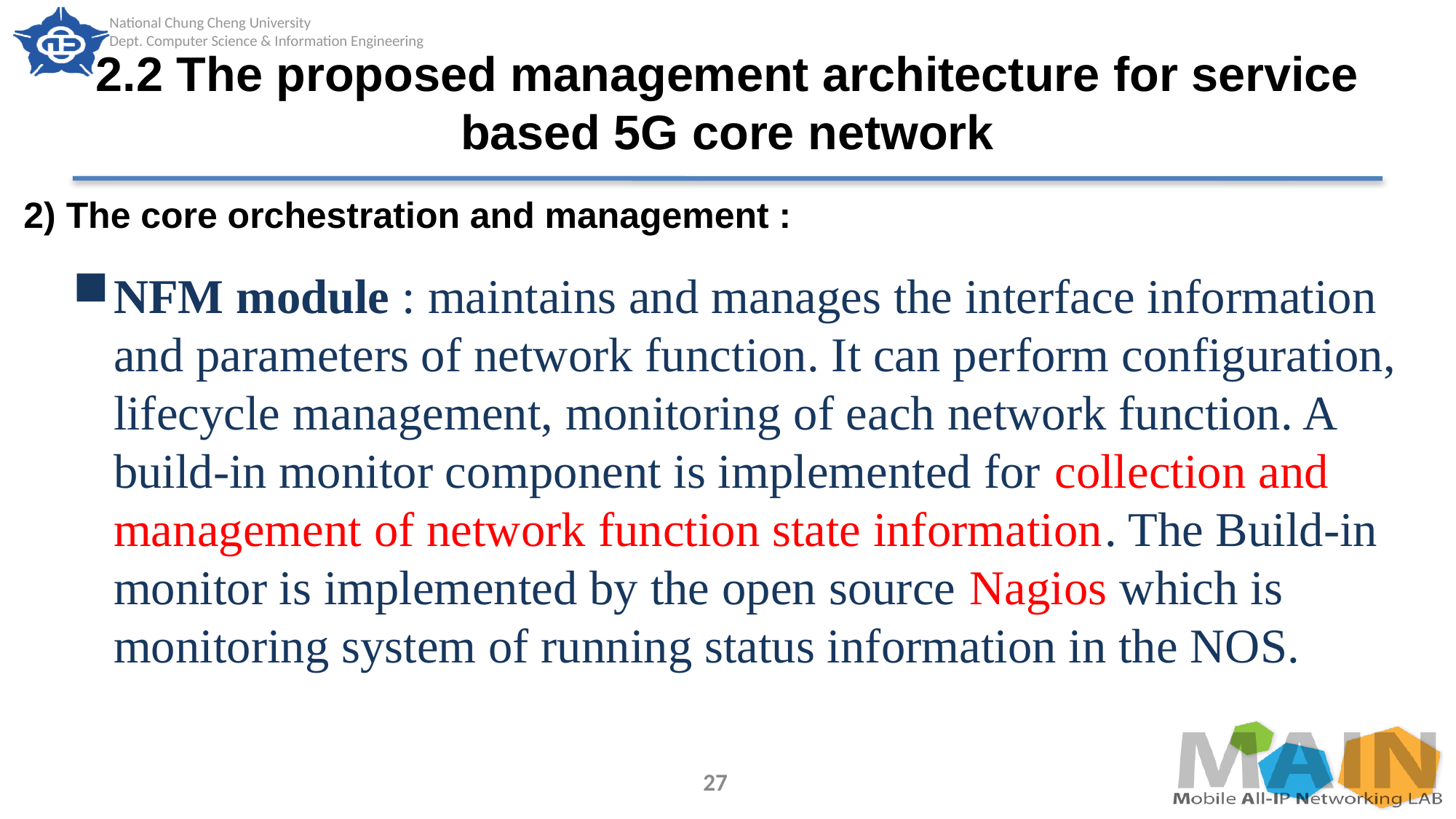

# 2.2 The proposed management architecture for service based 5G core network
2) The core orchestration and management :
NFM module : maintains and manages the interface information and parameters of network function. It can perform configuration, lifecycle management, monitoring of each network function. A build-in monitor component is implemented for collection and management of network function state information. The Build-in monitor is implemented by the open source Nagios which is monitoring system of running status information in the NOS.
27